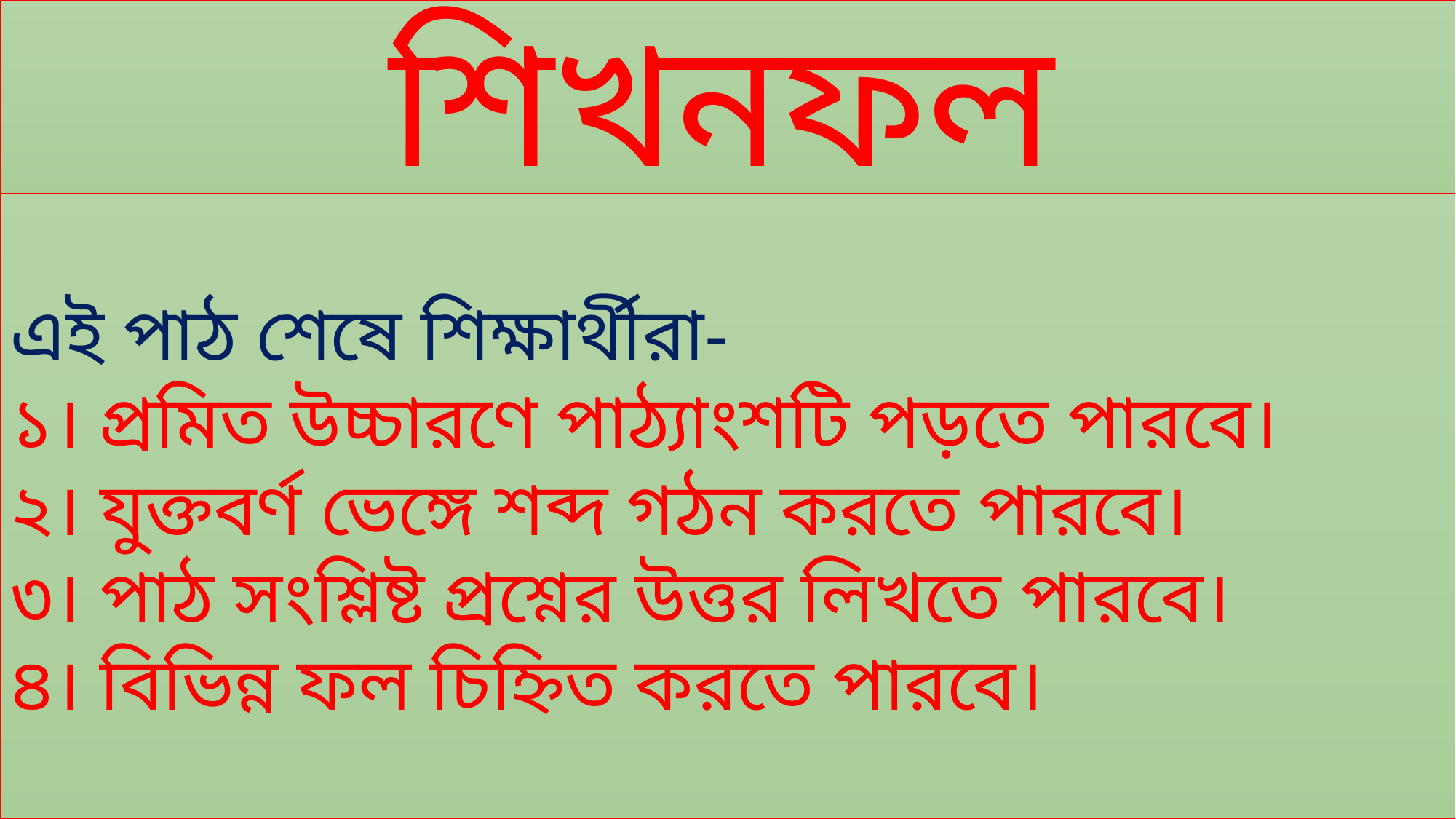

শিখনফল
এই পাঠ শেষে শিক্ষার্থীরা-
১। প্রমিত উচ্চারণে পাঠ্যাংশটি পড়তে পারবে।
২। যুক্তবর্ণ ভেঙ্গে শব্দ গঠন করতে পারবে।
৩। পাঠ সংশ্লিষ্ট প্রশ্নের উত্তর লিখতে পারবে।
৪। বিভিন্ন ফল চিহ্নিত করতে পারবে।